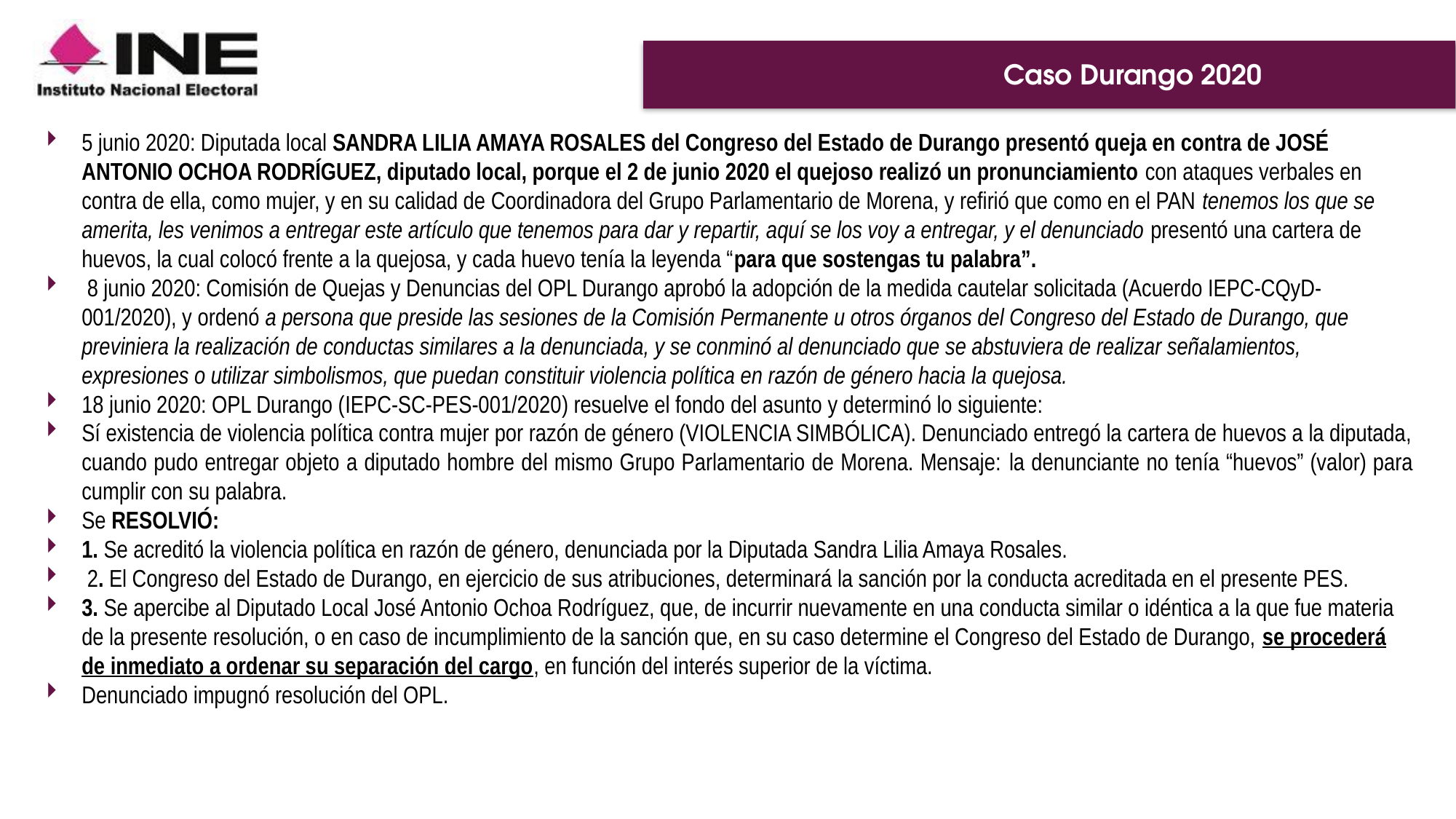

# Caso Durango 2020
5 junio 2020: Diputada local SANDRA LILIA AMAYA ROSALES del Congreso del Estado de Durango presentó queja en contra de JOSÉ ANTONIO OCHOA RODRÍGUEZ, diputado local, porque el 2 de junio 2020 el quejoso realizó un pronunciamiento con ataques verbales en contra de ella, como mujer, y en su calidad de Coordinadora del Grupo Parlamentario de Morena, y refirió que como en el PAN tenemos los que se amerita, les venimos a entregar este artículo que tenemos para dar y repartir, aquí se los voy a entregar, y el denunciado presentó una cartera de huevos, la cual colocó frente a la quejosa, y cada huevo tenía la leyenda “para que sostengas tu palabra”.
 8 junio 2020: Comisión de Quejas y Denuncias del OPL Durango aprobó la adopción de la medida cautelar solicitada (Acuerdo IEPC-CQyD-001/2020), y ordenó a persona que preside las sesiones de la Comisión Permanente u otros órganos del Congreso del Estado de Durango, que previniera la realización de conductas similares a la denunciada, y se conminó al denunciado que se abstuviera de realizar señalamientos, expresiones o utilizar simbolismos, que puedan constituir violencia política en razón de género hacia la quejosa.
18 junio 2020: OPL Durango (IEPC-SC-PES-001/2020) resuelve el fondo del asunto y determinó lo siguiente:
Sí existencia de violencia política contra mujer por razón de género (VIOLENCIA SIMBÓLICA). Denunciado entregó la cartera de huevos a la diputada, cuando pudo entregar objeto a diputado hombre del mismo Grupo Parlamentario de Morena. Mensaje: la denunciante no tenía “huevos” (valor) para cumplir con su palabra.
Se RESOLVIÓ:
1. Se acreditó la violencia política en razón de género, denunciada por la Diputada Sandra Lilia Amaya Rosales.
 2. El Congreso del Estado de Durango, en ejercicio de sus atribuciones, determinará la sanción por la conducta acreditada en el presente PES.
3. Se apercibe al Diputado Local José Antonio Ochoa Rodríguez, que, de incurrir nuevamente en una conducta similar o idéntica a la que fue materia de la presente resolución, o en caso de incumplimiento de la sanción que, en su caso determine el Congreso del Estado de Durango, se procederá de inmediato a ordenar su separación del cargo, en función del interés superior de la víctima.
Denunciado impugnó resolución del OPL.